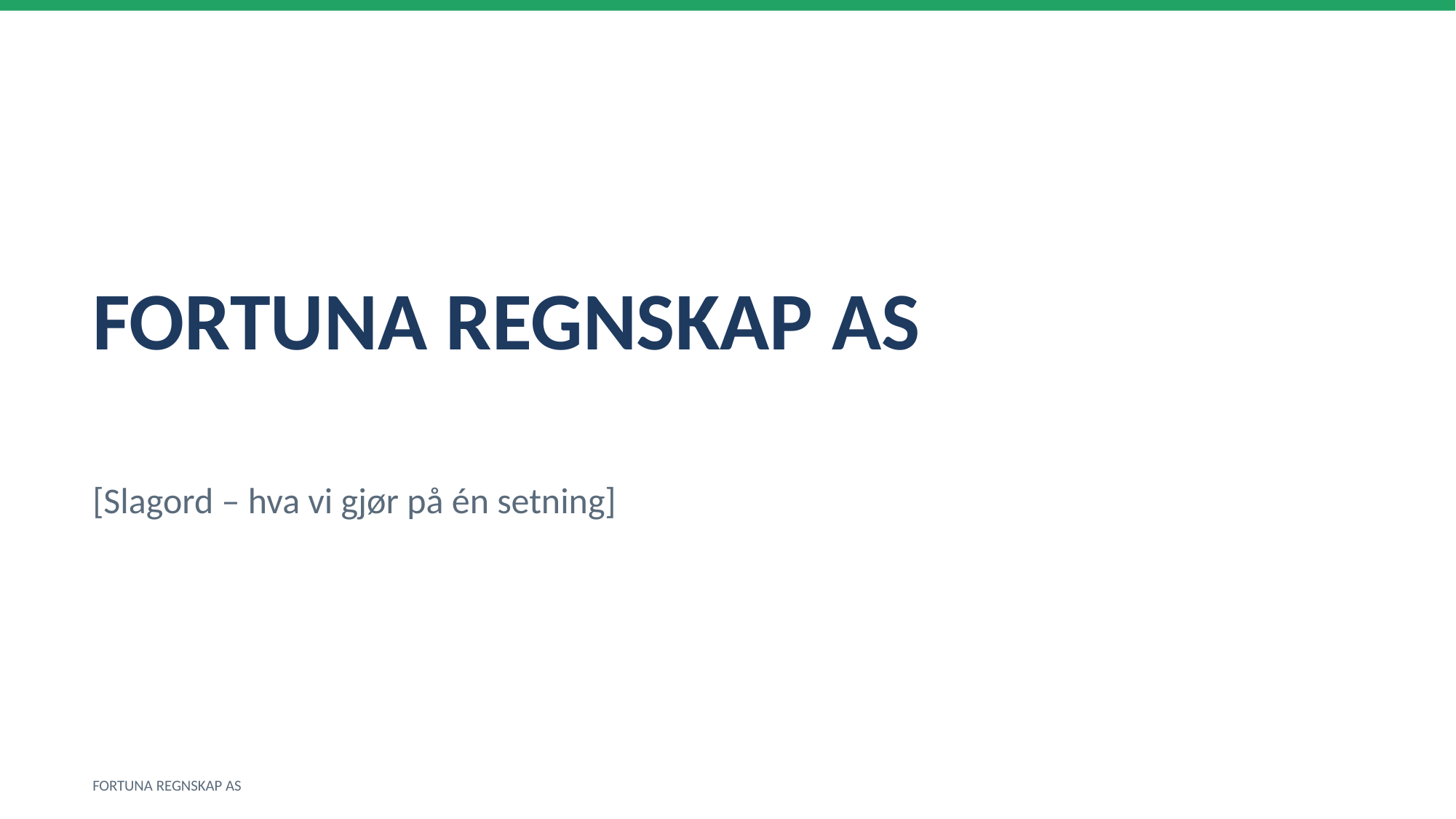

FORTUNA REGNSKAP AS
[Slagord – hva vi gjør på én setning]
FORTUNA REGNSKAP AS